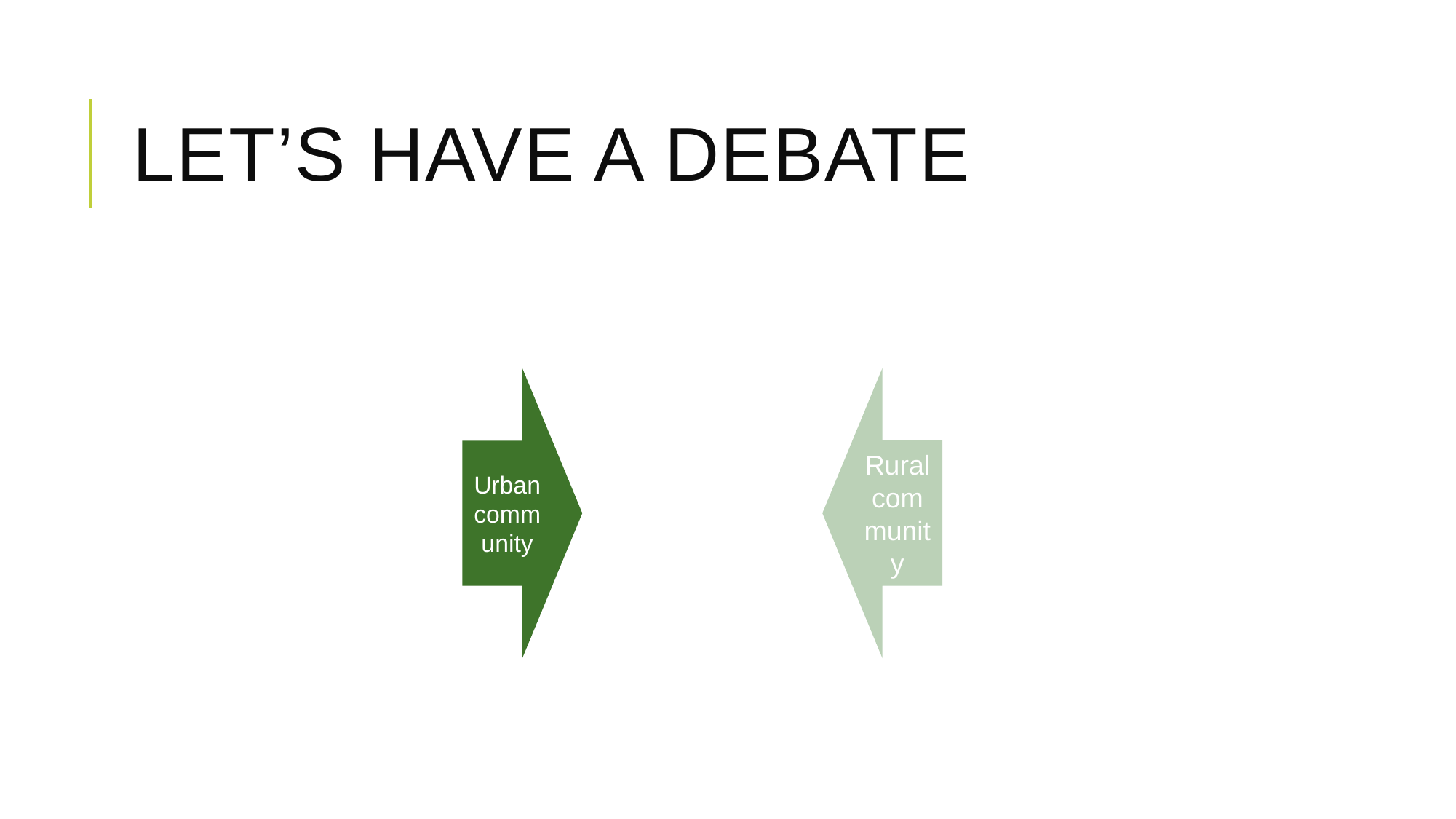

# Let’s have a debate
Urban community
Rural community